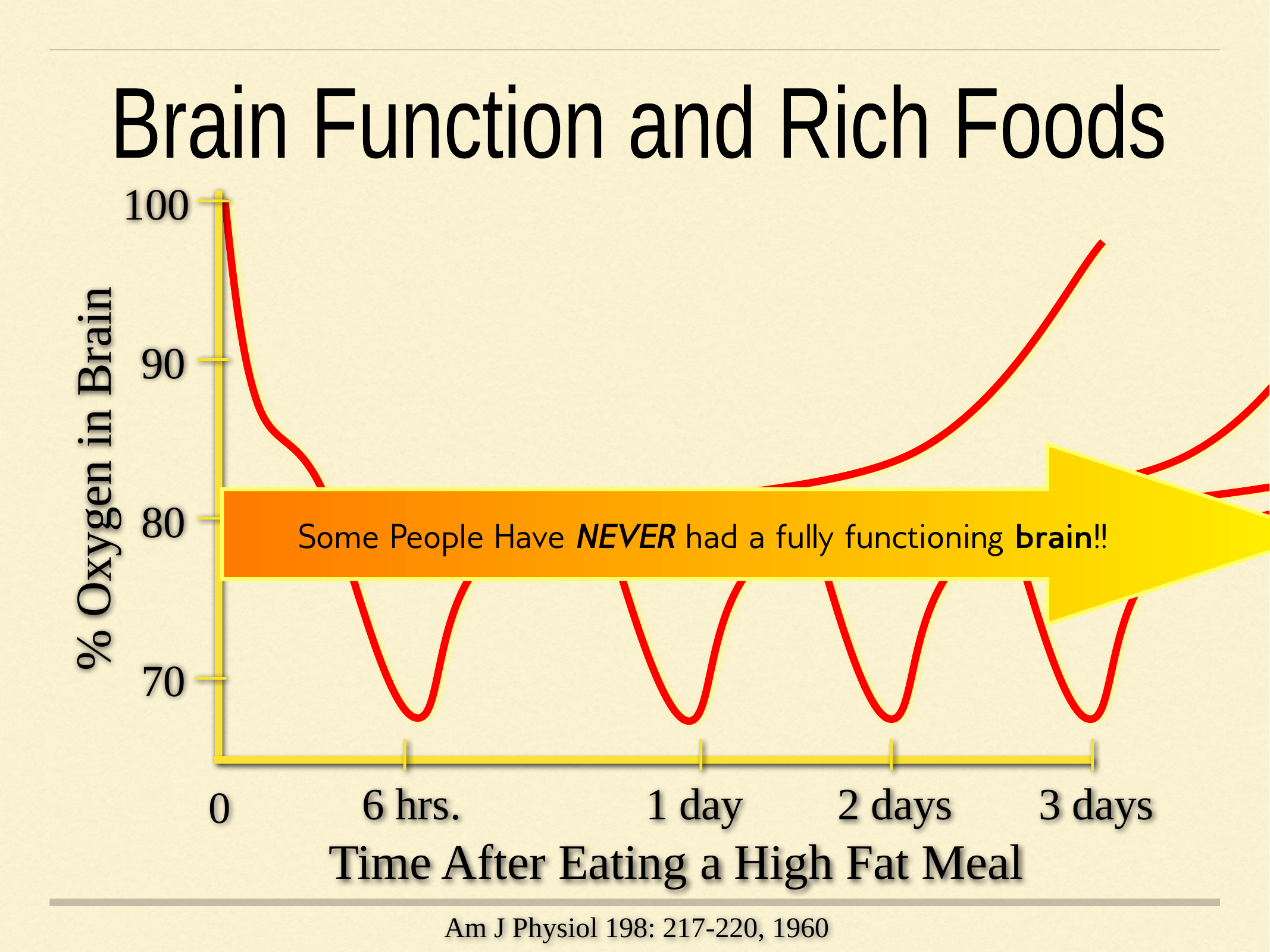

Brain Function and Rich Foods
100

90

% Oxygen in Brain
Some People Have NEVER had a fully functioning brain!!
80

70

6 hrs.
1 day
2 days
3 days
Time After Eating a High Fat Meal
0
Am J Physiol 198: 217-220, 1960